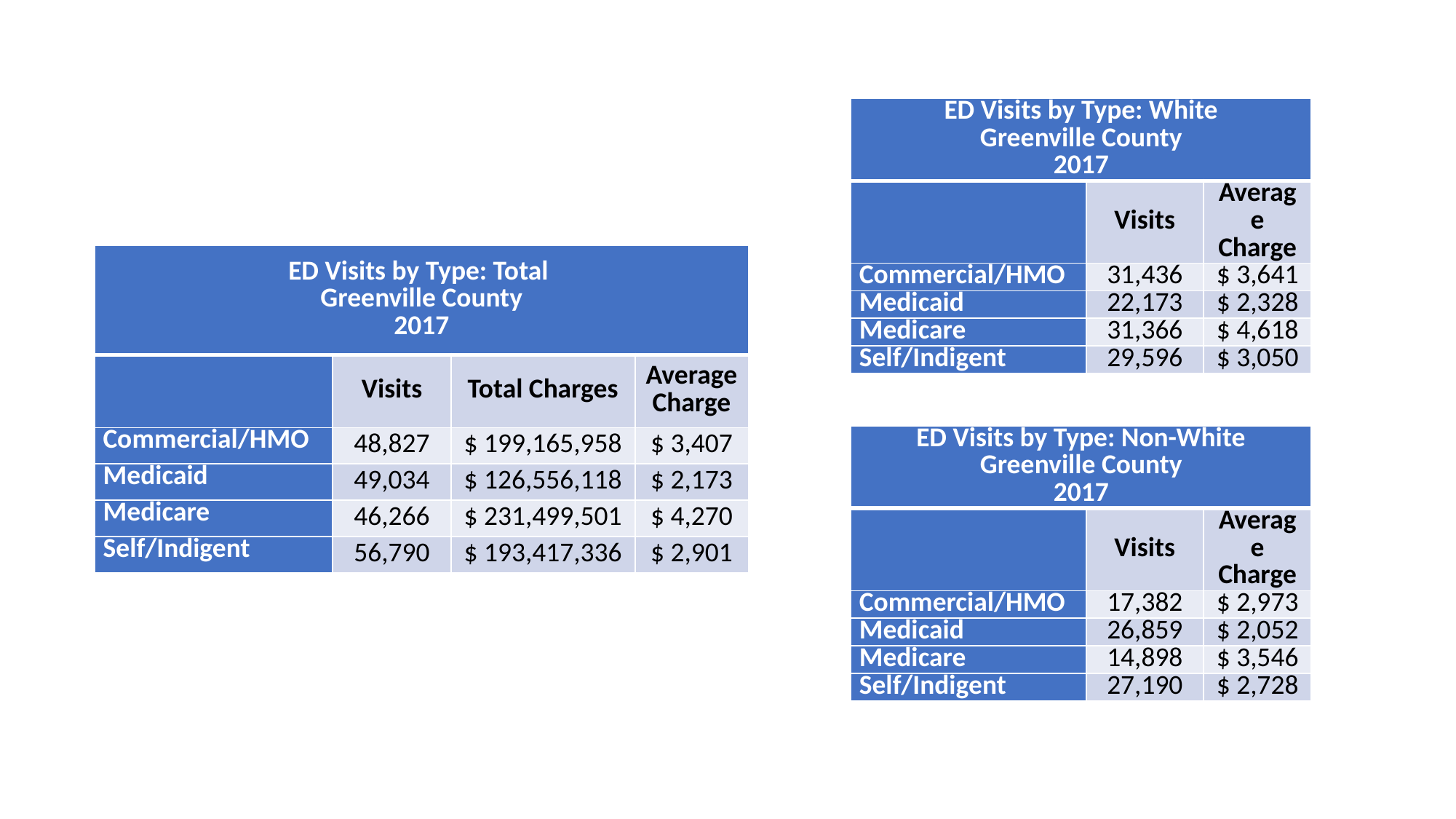

| ED Visits by Type: White Greenville County 2017 |  |  |
| --- | --- | --- |
|  | Visits | Average Charge |
| Commercial/HMO | 31,436 | $ 3,641 |
| Medicaid | 22,173 | $ 2,328 |
| Medicare | 31,366 | $ 4,618 |
| Self/Indigent | 29,596 | $ 3,050 |
| ED Visits by Type: Total Greenville County 2017 |  |  |  |
| --- | --- | --- | --- |
|  | Visits | Total Charges | Average Charge |
| Commercial/HMO | 48,827 | $ 199,165,958 | $ 3,407 |
| Medicaid | 49,034 | $ 126,556,118 | $ 2,173 |
| Medicare | 46,266 | $ 231,499,501 | $ 4,270 |
| Self/Indigent | 56,790 | $ 193,417,336 | $ 2,901 |
| ED Visits by Type: Non-White Greenville County 2017 |  |  |
| --- | --- | --- |
|  | Visits | Average Charge |
| Commercial/HMO | 17,382 | $ 2,973 |
| Medicaid | 26,859 | $ 2,052 |
| Medicare | 14,898 | $ 3,546 |
| Self/Indigent | 27,190 | $ 2,728 |